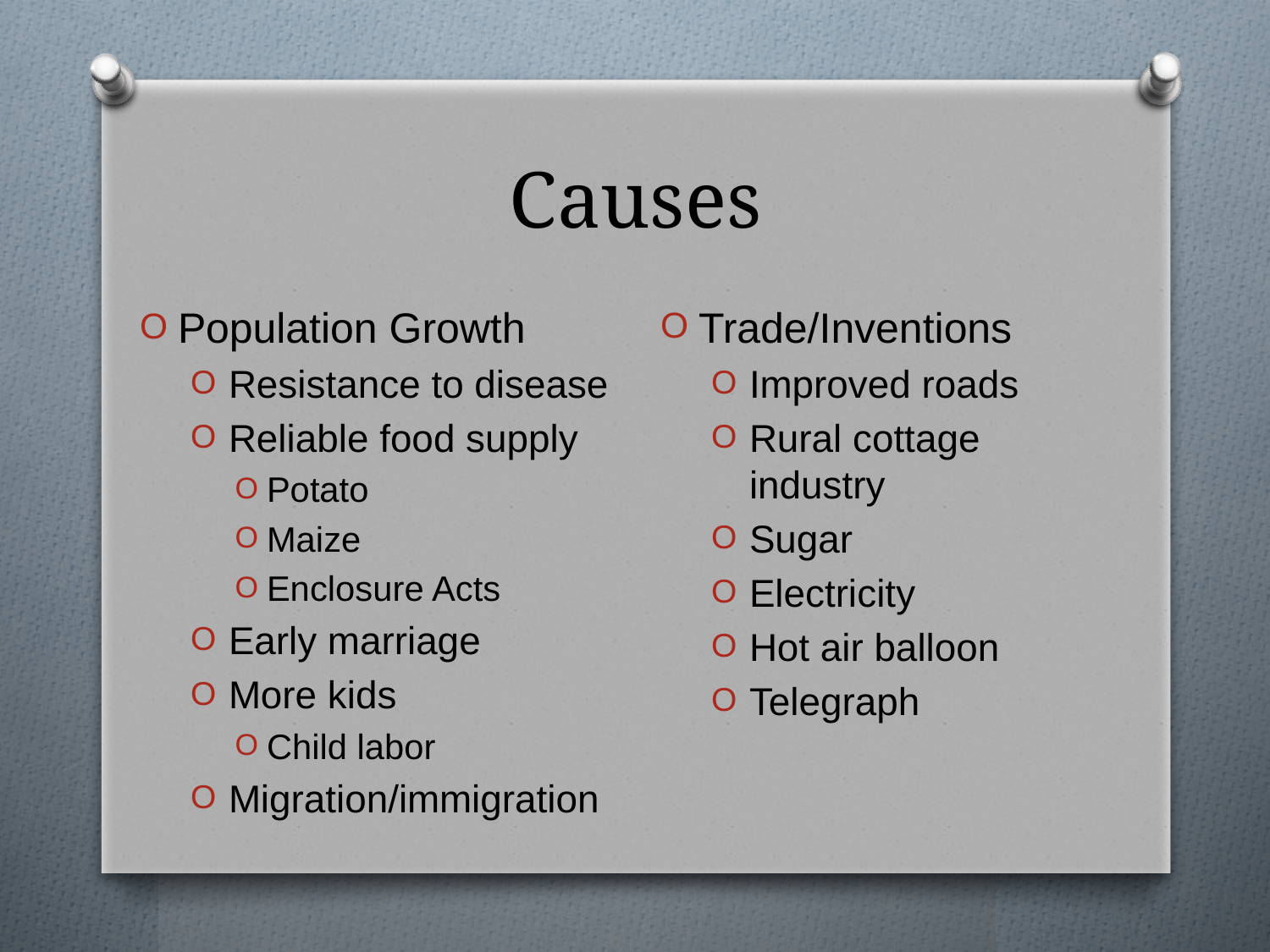

# Causes
Trade/Inventions
Improved roads
Rural cottage industry
Sugar
Electricity
Hot air balloon
Telegraph
Population Growth
Resistance to disease
Reliable food supply
Potato
Maize
Enclosure Acts
Early marriage
More kids
Child labor
Migration/immigration